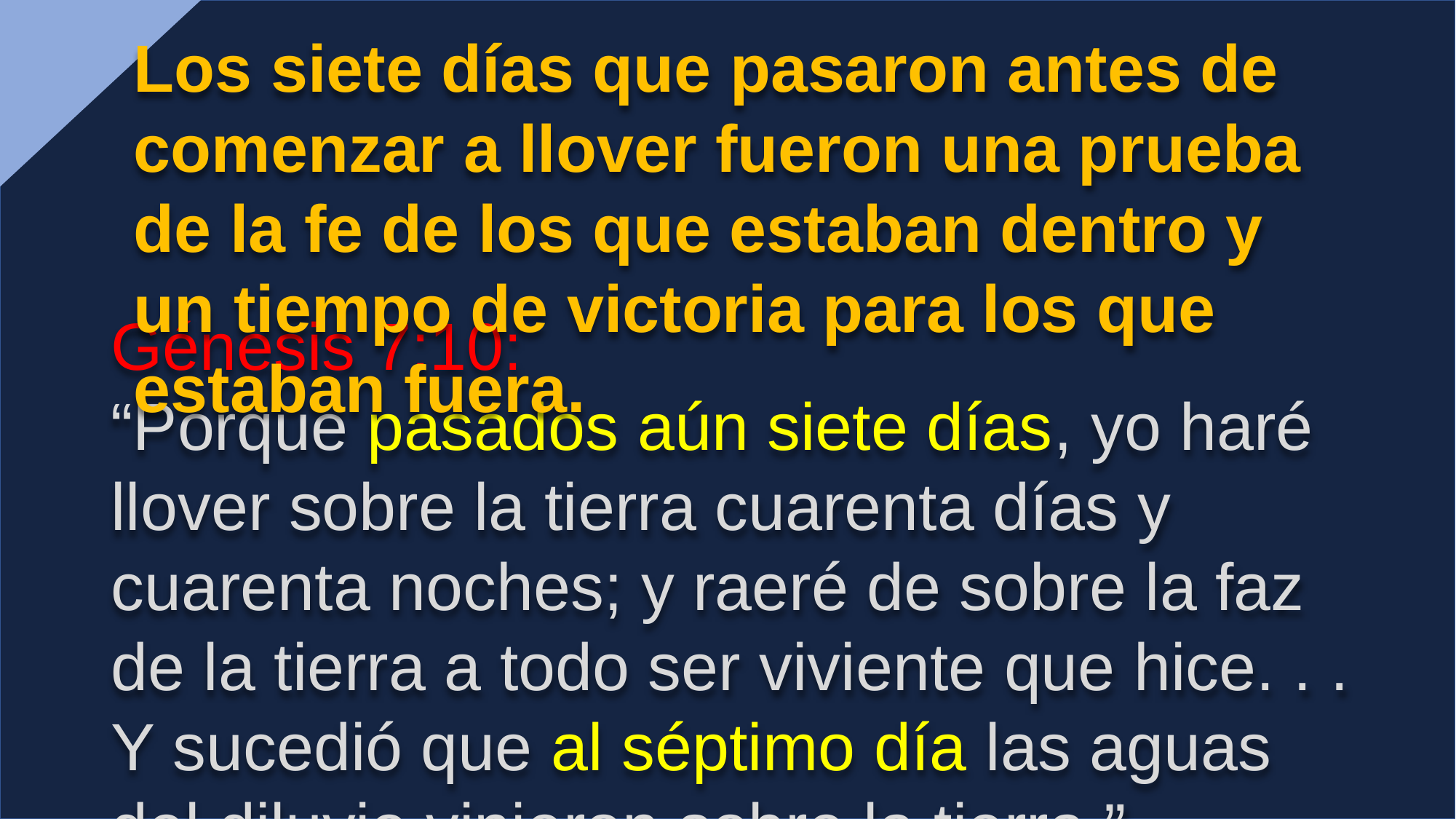

Los siete días que pasaron antes de comenzar a llover fueron una prueba de la fe de los que estaban dentro y un tiempo de victoria para los que estaban fuera.
Génesis 7:10:
“Porque pasados aún siete días, yo haré llover sobre la tierra cuarenta días y cuarenta noches; y raeré de sobre la faz de la tierra a todo ser viviente que hice. . . Y sucedió que al séptimo día las aguas del diluvio vinieron sobre la tierra.”